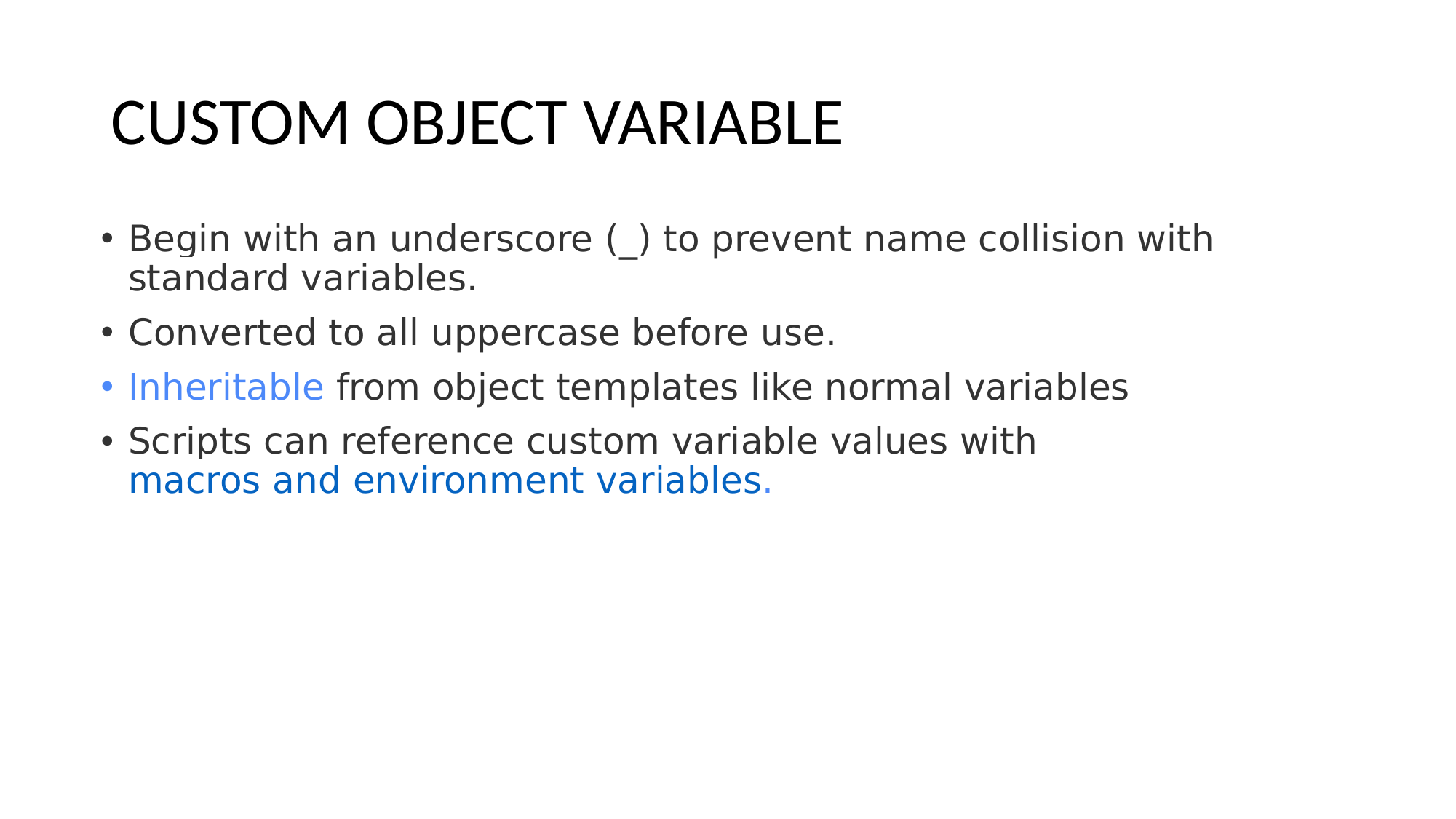

# CUSTOM OBJECT VARIABLE
Begin with an underscore (_) to prevent name collision with standard variables.
Converted to all uppercase before use.
Inheritable from object templates like normal variables
Scripts can reference custom variable values with macros and environment variables.